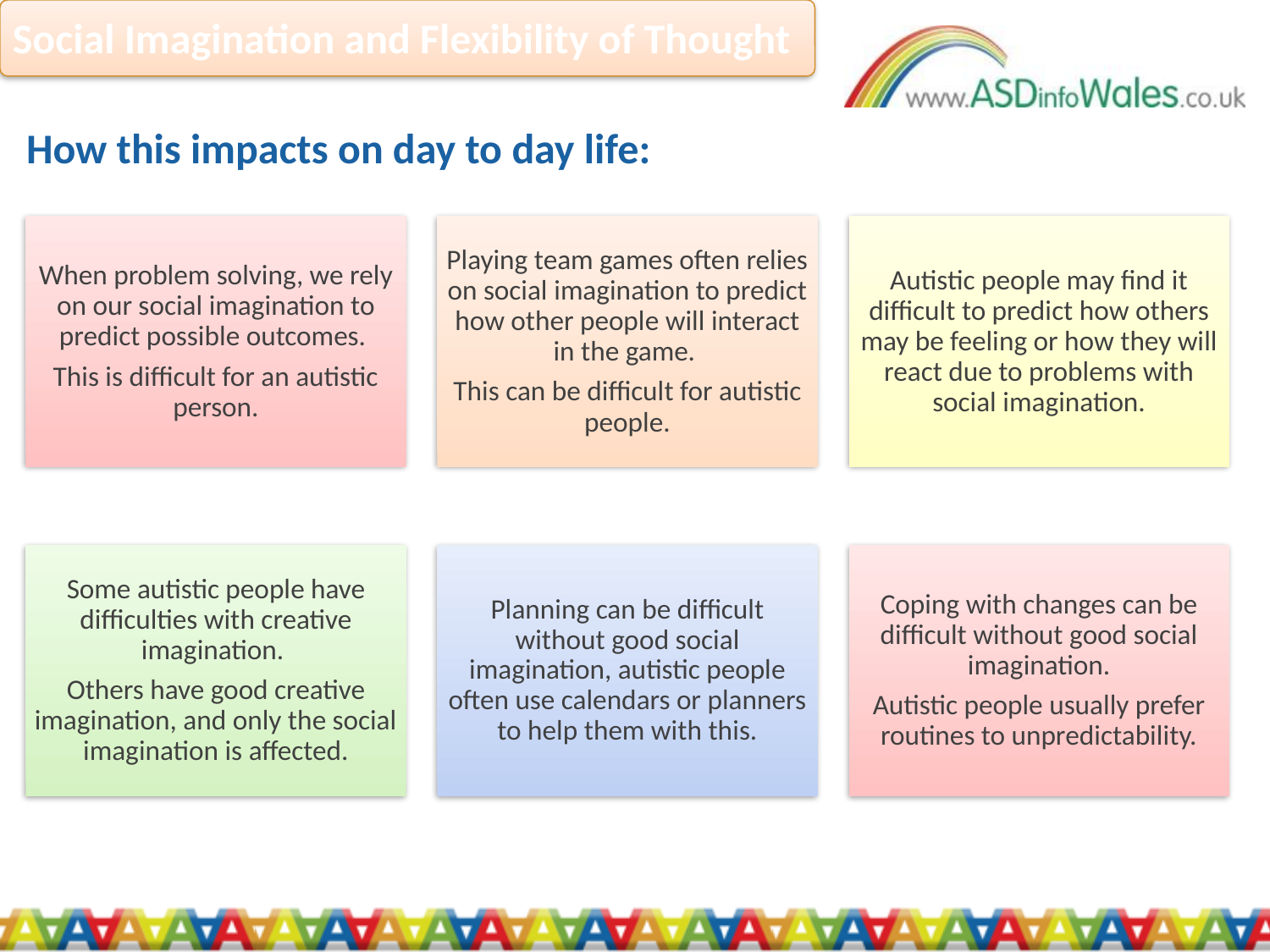

Social Imagination and Flexibility of Thought
How this impacts on day to day life:
When problem solving, we rely on our social imagination to predict possible outcomes.
This is difficult for an autistic person.
Playing team games often relies on social imagination to predict how other people will interact in the game.
This can be difficult for autistic people.
Autistic people may find it difficult to predict how others may be feeling or how they will react due to problems with social imagination.
Some autistic people have difficulties with creative imagination.
Others have good creative imagination, and only the social imagination is affected.
Planning can be difficult without good social imagination, autistic people often use calendars or planners to help them with this.
Coping with changes can be difficult without good social imagination.
Autistic people usually prefer routines to unpredictability.